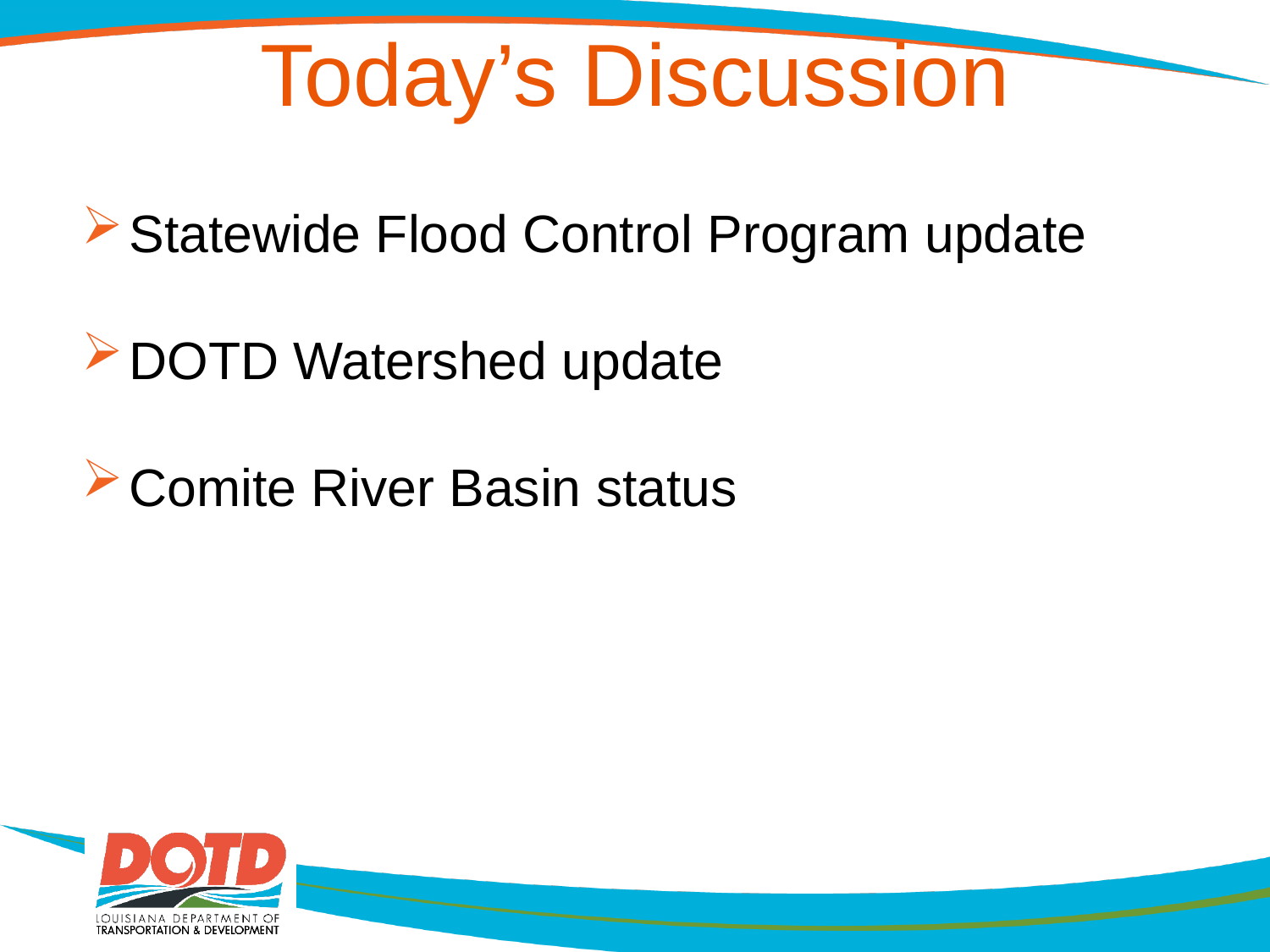

# Today’s Discussion

Statewide Flood Control Program update

DOTD Watershed update

Comite River Basin status